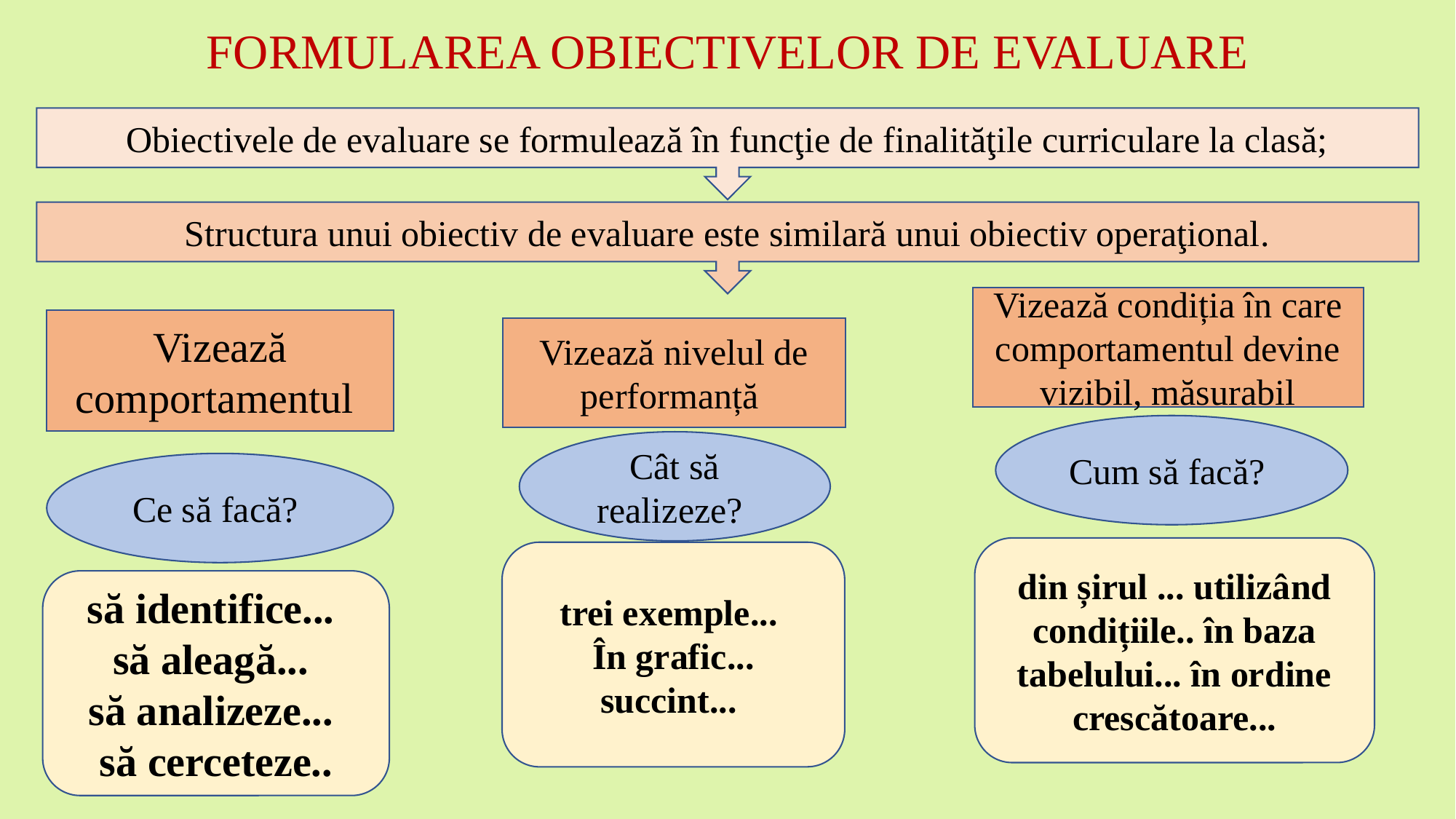

# FORMULAREA OBIECTIVELOR DE EVALUARE
Obiectivele de evaluare se formulează în funcţie de finalităţile curriculare la clasă;
Structura unui obiectiv de evaluare este similară unui obiectiv operaţional.
Vizează condiția în care comportamentul devine vizibil, măsurabil
Vizează comportamentul
Vizează nivelul de performanță
Cum să facă?
Cât să realizeze?
Ce să facă?
din șirul ... utilizând condițiile.. în baza tabelului... în ordine crescătoare...
trei exemple...
În grafic... succint...
să identifice...
să aleagă...
să analizeze...
să cerceteze..